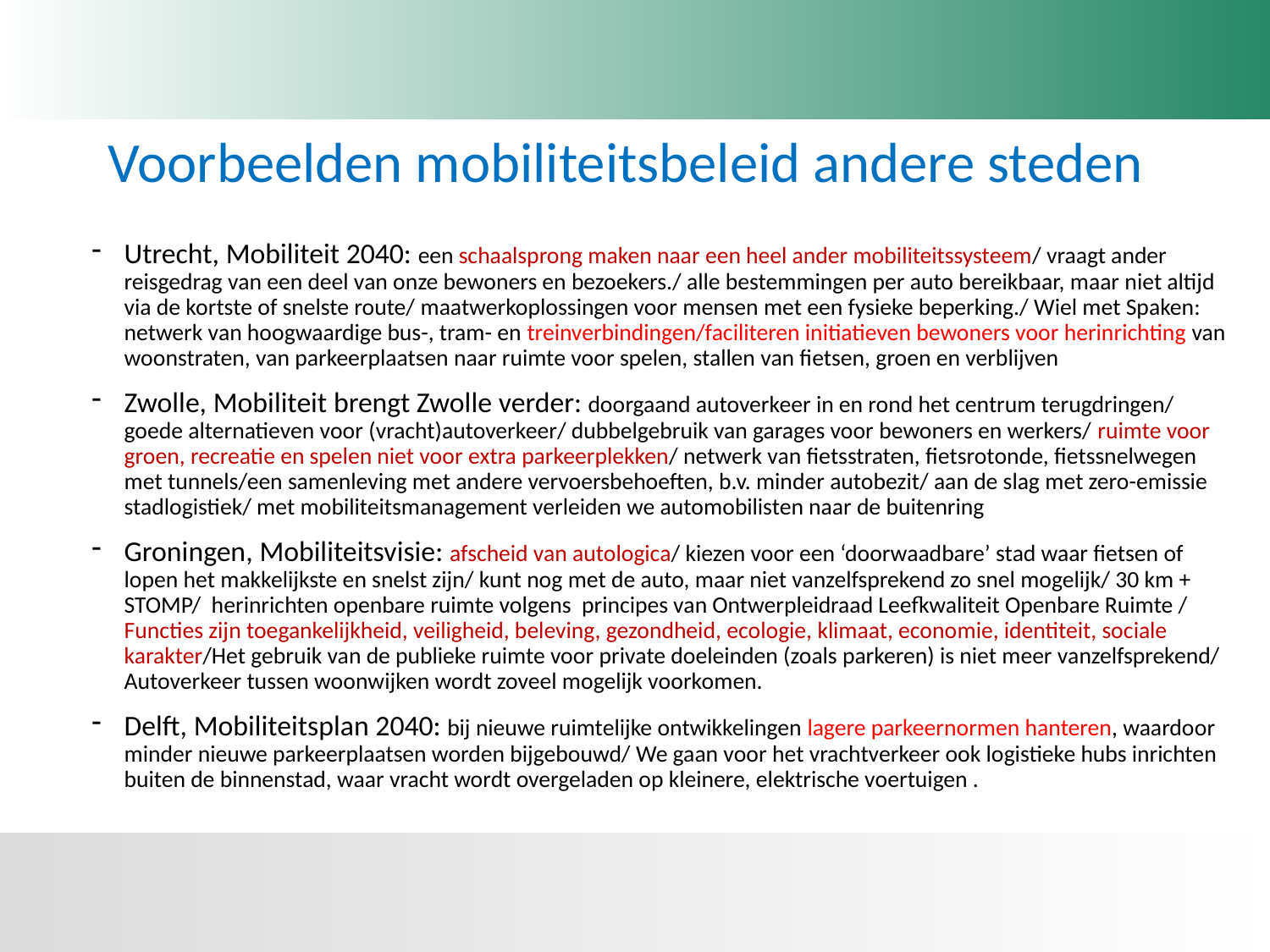

# Voorbeelden mobiliteitsbeleid andere steden
Utrecht, Mobiliteit 2040: een schaalsprong maken naar een heel ander mobiliteitssysteem/ vraagt ander reisgedrag van een deel van onze bewoners en bezoekers./ alle bestemmingen per auto bereikbaar, maar niet altijd via de kortste of snelste route/ maatwerkoplossingen voor mensen met een fysieke beperking./ Wiel met Spaken: netwerk van hoogwaardige bus-, tram- en treinverbindingen/faciliteren initiatieven bewoners voor herinrichting van woonstraten, van parkeerplaatsen naar ruimte voor spelen, stallen van fietsen, groen en verblijven
Zwolle, Mobiliteit brengt Zwolle verder: doorgaand autoverkeer in en rond het centrum terugdringen/ goede alternatieven voor (vracht)autoverkeer/ dubbelgebruik van garages voor bewoners en werkers/ ruimte voor groen, recreatie en spelen niet voor extra parkeerplekken/ netwerk van fietsstraten, fietsrotonde, fietssnelwegen met tunnels/een samenleving met andere vervoersbehoeften, b.v. minder autobezit/ aan de slag met zero-emissie stadlogistiek/ met mobiliteitsmanagement verleiden we automobilisten naar de buitenring
Groningen, Mobiliteitsvisie: afscheid van autologica/ kiezen voor een ‘doorwaadbare’ stad waar fietsen of lopen het makkelijkste en snelst zijn/ kunt nog met de auto, maar niet vanzelfsprekend zo snel mogelijk/ 30 km + STOMP/  herinrichten openbare ruimte volgens  principes van Ontwerpleidraad Leefkwaliteit Openbare Ruimte /  Functies zijn toegankelijkheid, veiligheid, beleving, gezondheid, ecologie, klimaat, economie, identiteit, sociale karakter/Het gebruik van de publieke ruimte voor private doeleinden (zoals parkeren) is niet meer vanzelfsprekend/ Autoverkeer tussen woonwijken wordt zoveel mogelijk voorkomen.
Delft, Mobiliteitsplan 2040: bij nieuwe ruimtelijke ontwikkelingen lagere parkeernormen hanteren, waardoor minder nieuwe parkeerplaatsen worden bijgebouwd/ We gaan voor het vrachtverkeer ook logistieke hubs inrichten buiten de binnenstad, waar vracht wordt overgeladen op kleinere, elektrische voertuigen .